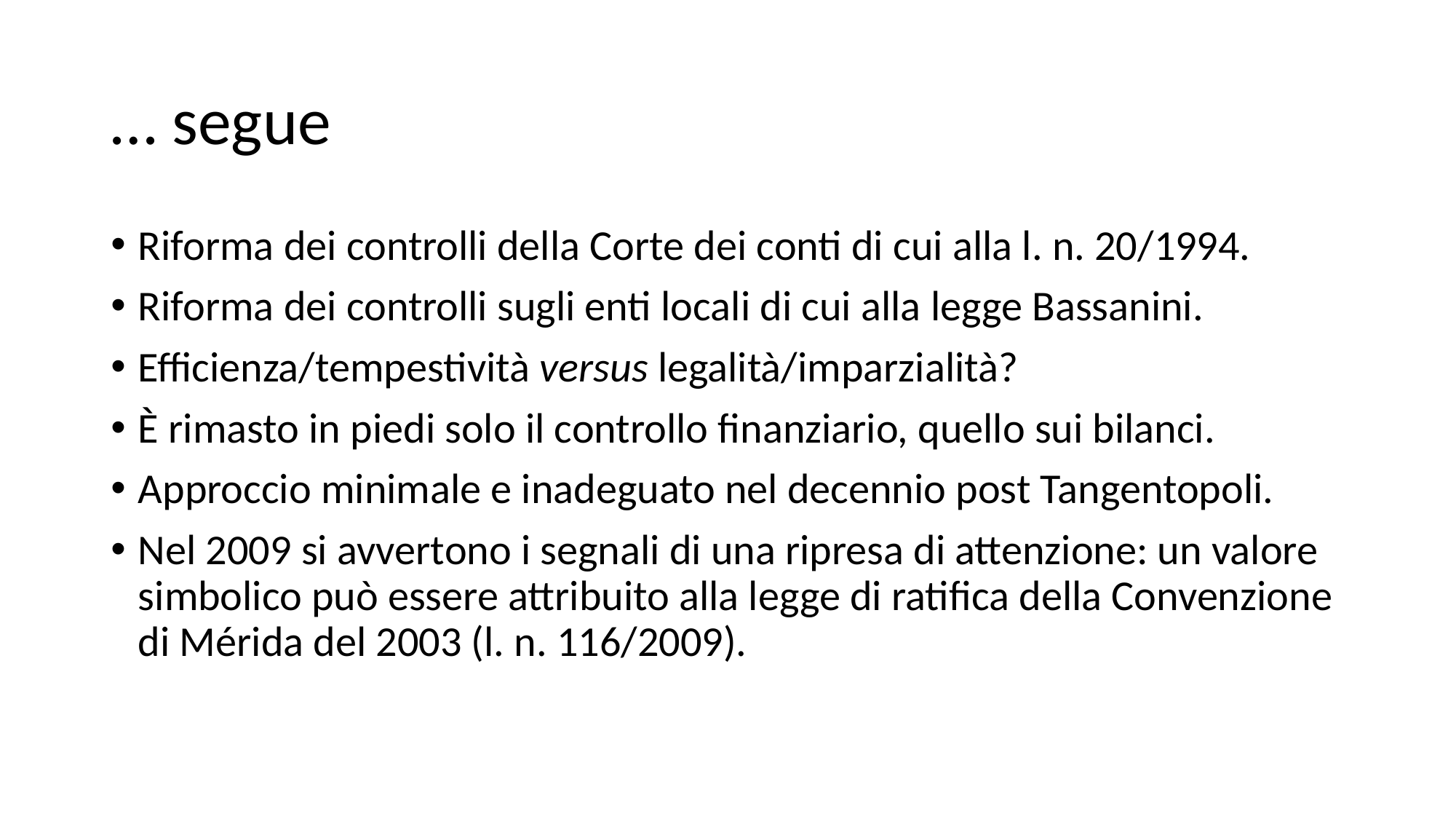

# … segue
Riforma dei controlli della Corte dei conti di cui alla l. n. 20/1994.
Riforma dei controlli sugli enti locali di cui alla legge Bassanini.
Efficienza/tempestività versus legalità/imparzialità?
È rimasto in piedi solo il controllo finanziario, quello sui bilanci.
Approccio minimale e inadeguato nel decennio post Tangentopoli.
Nel 2009 si avvertono i segnali di una ripresa di attenzione: un valore simbolico può essere attribuito alla legge di ratifica della Convenzione di Mérida del 2003 (l. n. 116/2009).